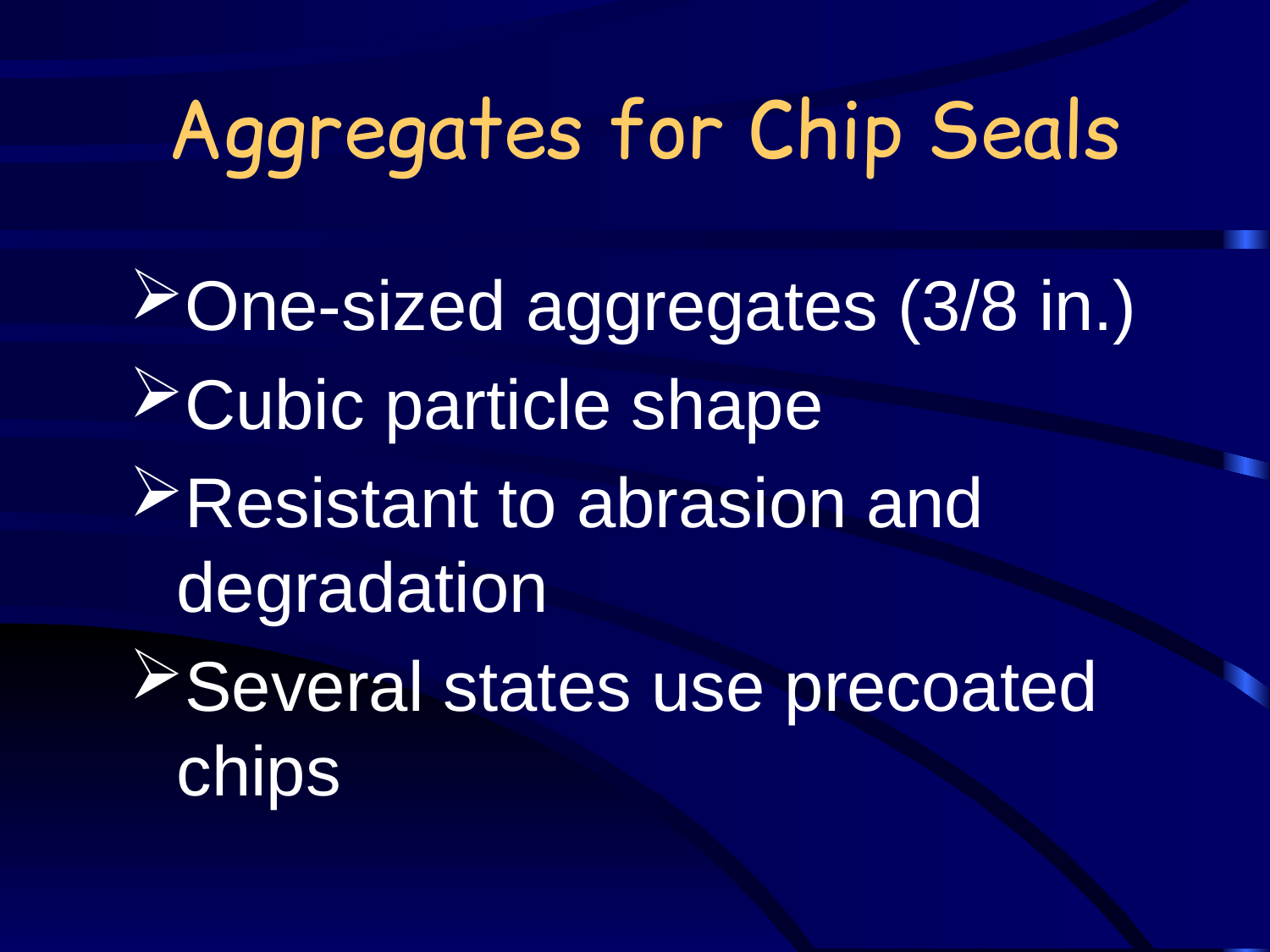

# Aggregates for Chip Seals
One-sized aggregates (3/8 in.)
Cubic particle shape
Resistant to abrasion and degradation
Several states use precoated chips